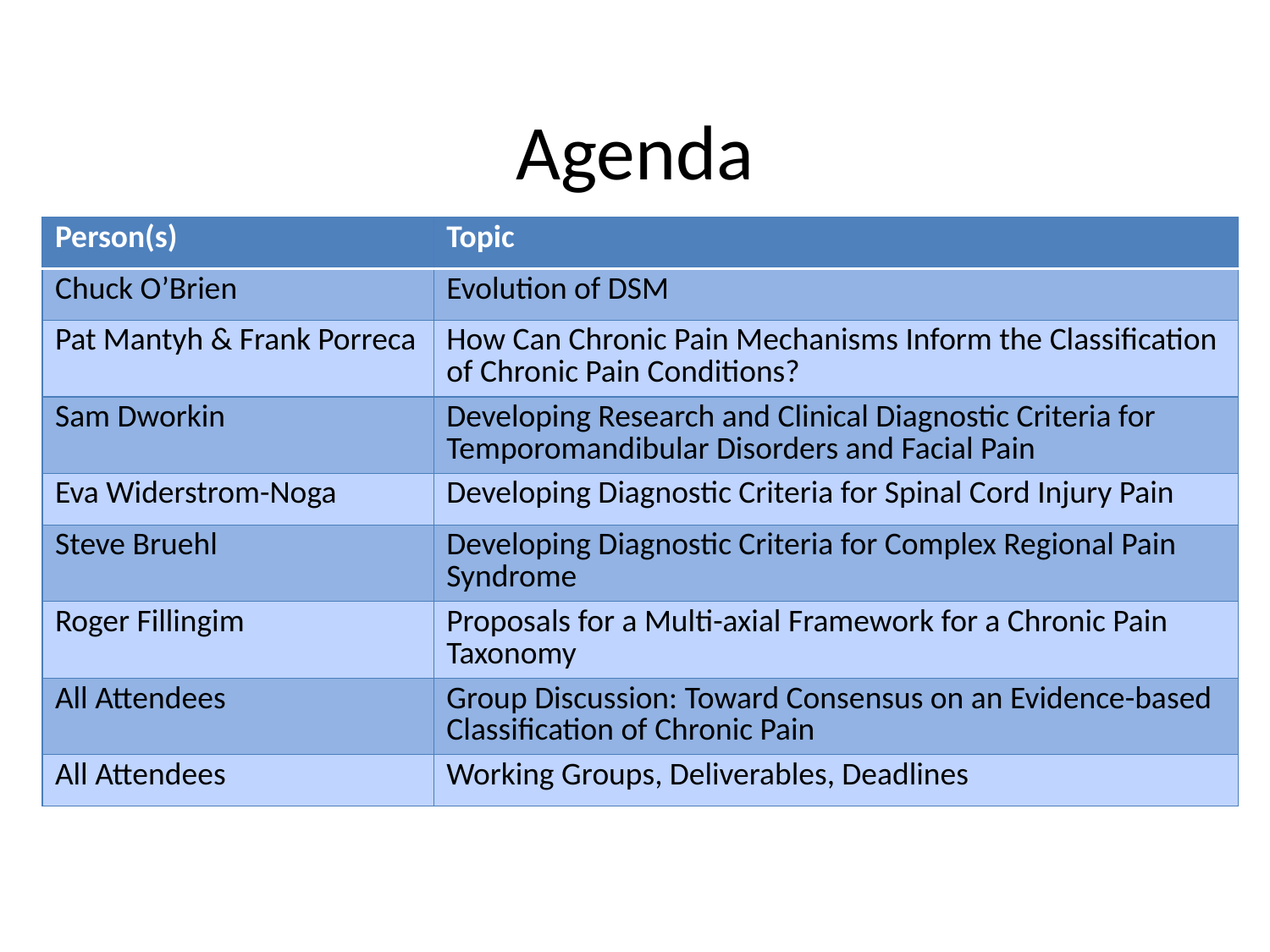

# Agenda
| Person(s) | Topic |
| --- | --- |
| Chuck O’Brien | Evolution of DSM |
| Pat Mantyh & Frank Porreca | How Can Chronic Pain Mechanisms Inform the Classification of Chronic Pain Conditions? |
| Sam Dworkin | Developing Research and Clinical Diagnostic Criteria for Temporomandibular Disorders and Facial Pain |
| Eva Widerstrom-Noga | Developing Diagnostic Criteria for Spinal Cord Injury Pain |
| Steve Bruehl | Developing Diagnostic Criteria for Complex Regional Pain Syndrome |
| Roger Fillingim | Proposals for a Multi-axial Framework for a Chronic Pain Taxonomy |
| All Attendees | Group Discussion: Toward Consensus on an Evidence-based Classification of Chronic Pain |
| All Attendees | Working Groups, Deliverables, Deadlines |